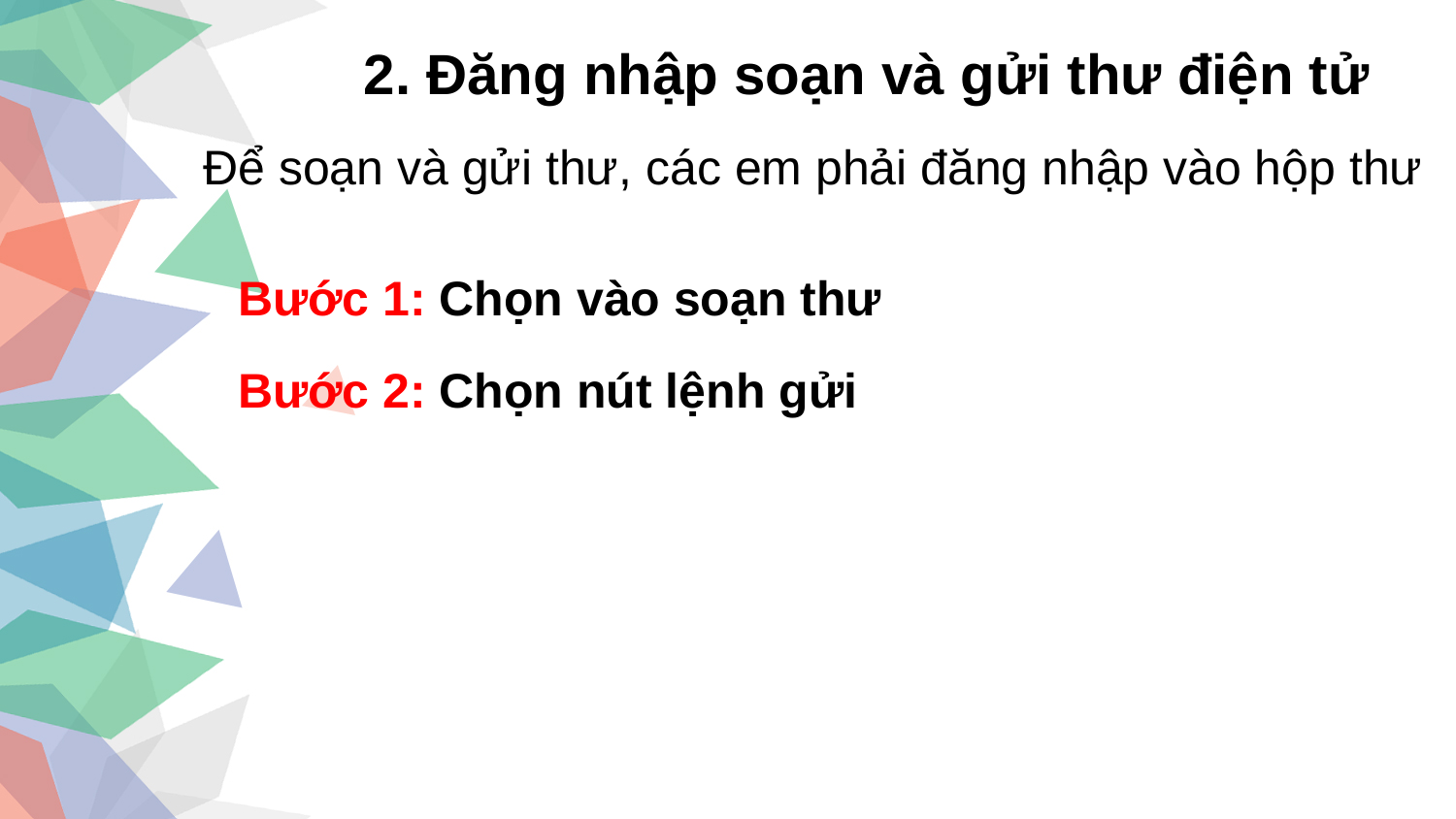

2. Đăng nhập soạn và gửi thư điện tử
Để soạn và gửi thư, các em phải đăng nhập vào hộp thư
Bước 1: Chọn vào soạn thư
Bước 2: Chọn nút lệnh gửi